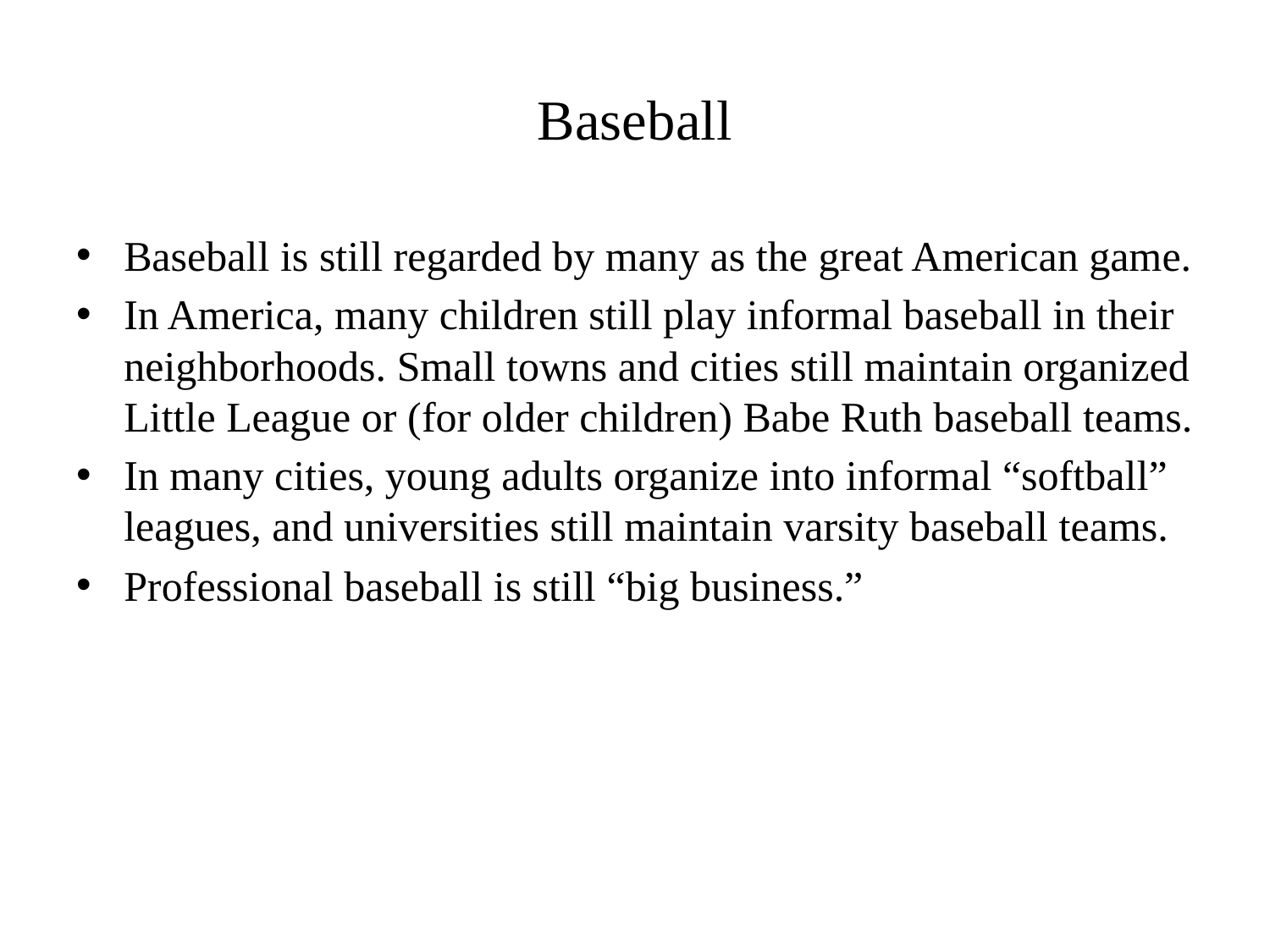

# Baseball
Baseball is still regarded by many as the great American game.
In America, many children still play informal baseball in their neighborhoods. Small towns and cities still maintain organized Little League or (for older children) Babe Ruth baseball teams.
In many cities, young adults organize into informal “softball” leagues, and universities still maintain varsity baseball teams.
Professional baseball is still “big business.”